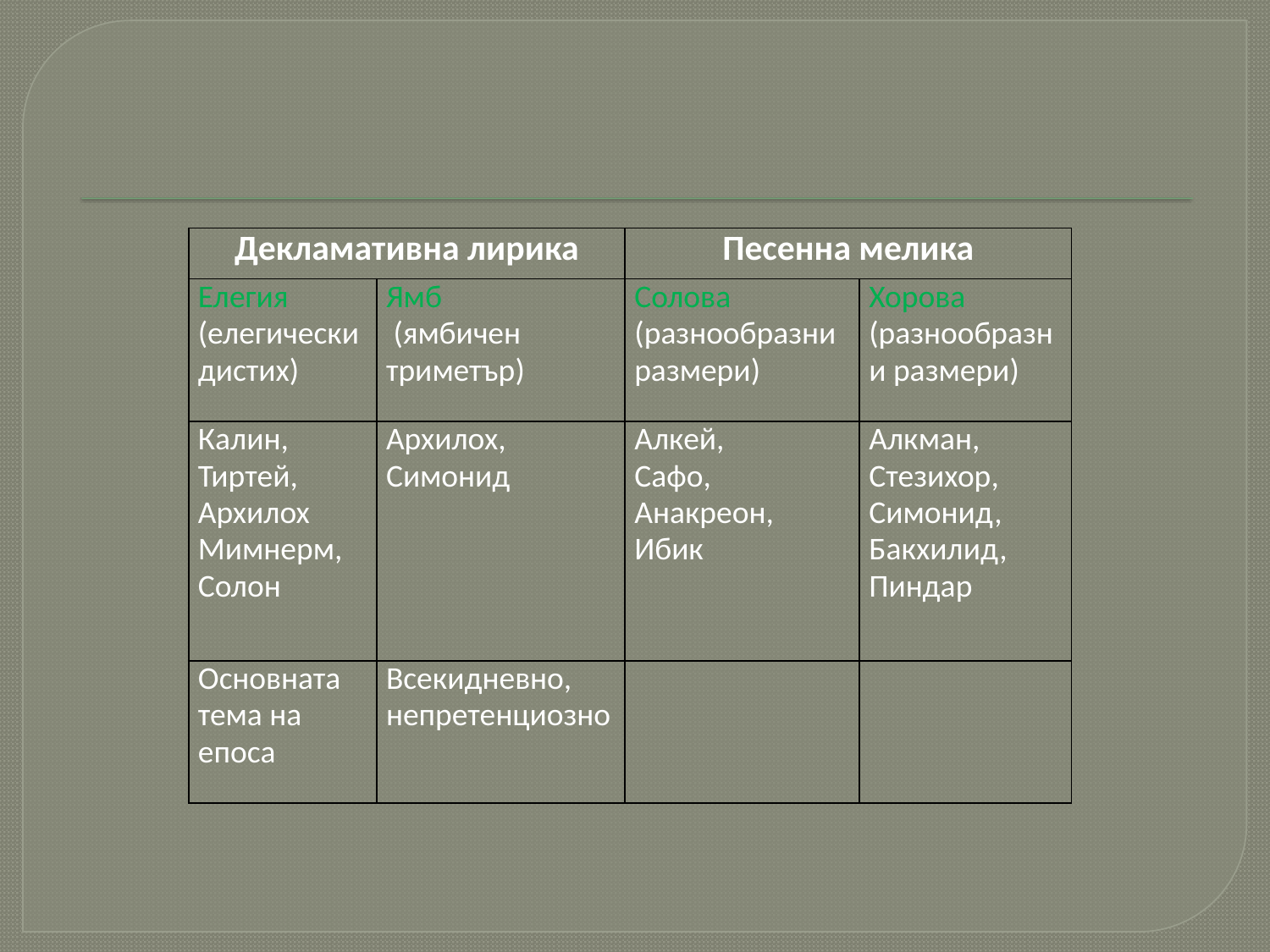

| Декламативна лирика |  | Песенна мелика |  |
| --- | --- | --- | --- |
| Елегия (елегически дистих) | Ямб (ямбичен триметър) | Солова (разнообразни размери) | Хорова (разнообразни размери) |
| Калин, Тиртей, Архилох Мимнерм, Солон | Архилох, Симонид | Алкей, Сафо, Анакреон, Ибик | Алкман, Стезихор, Симонид, Бакхилид, Пиндар |
| Основната тема на епоса | Всекидневно, непретенциозно |  |  |